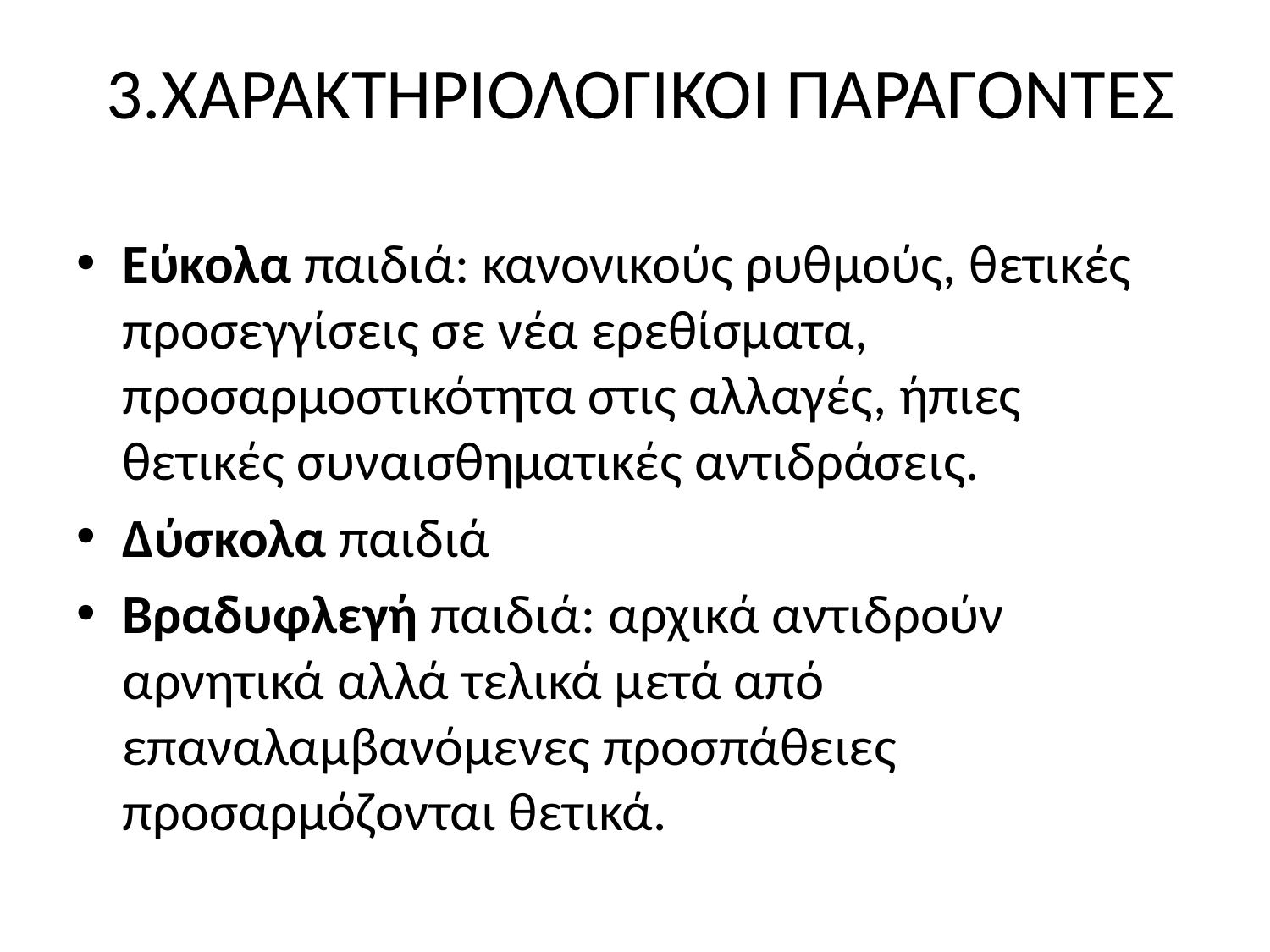

# 3.ΧΑΡΑΚΤΗΡΙΟΛΟΓΙΚΟΙ ΠΑΡΑΓΟΝΤΕΣ
Εύκολα παιδιά: κανονικούς ρυθμούς, θετικές προσεγγίσεις σε νέα ερεθίσματα, προσαρμοστικότητα στις αλλαγές, ήπιες θετικές συναισθηματικές αντιδράσεις.
Δύσκολα παιδιά
Βραδυφλεγή παιδιά: αρχικά αντιδρούν αρνητικά αλλά τελικά μετά από επαναλαμβανόμενες προσπάθειες προσαρμόζονται θετικά.